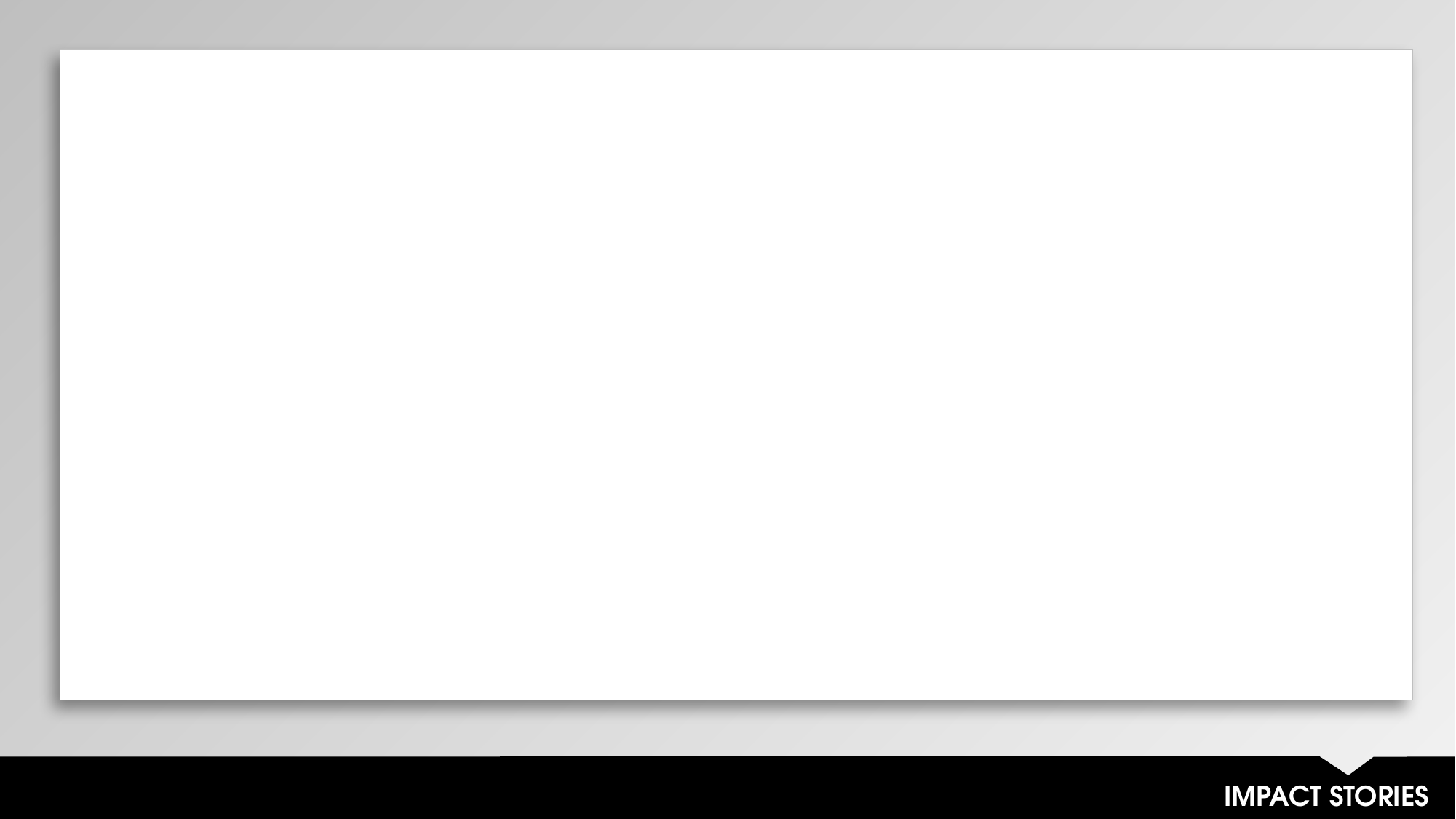

|  |
| --- |

IMPACT STORIES